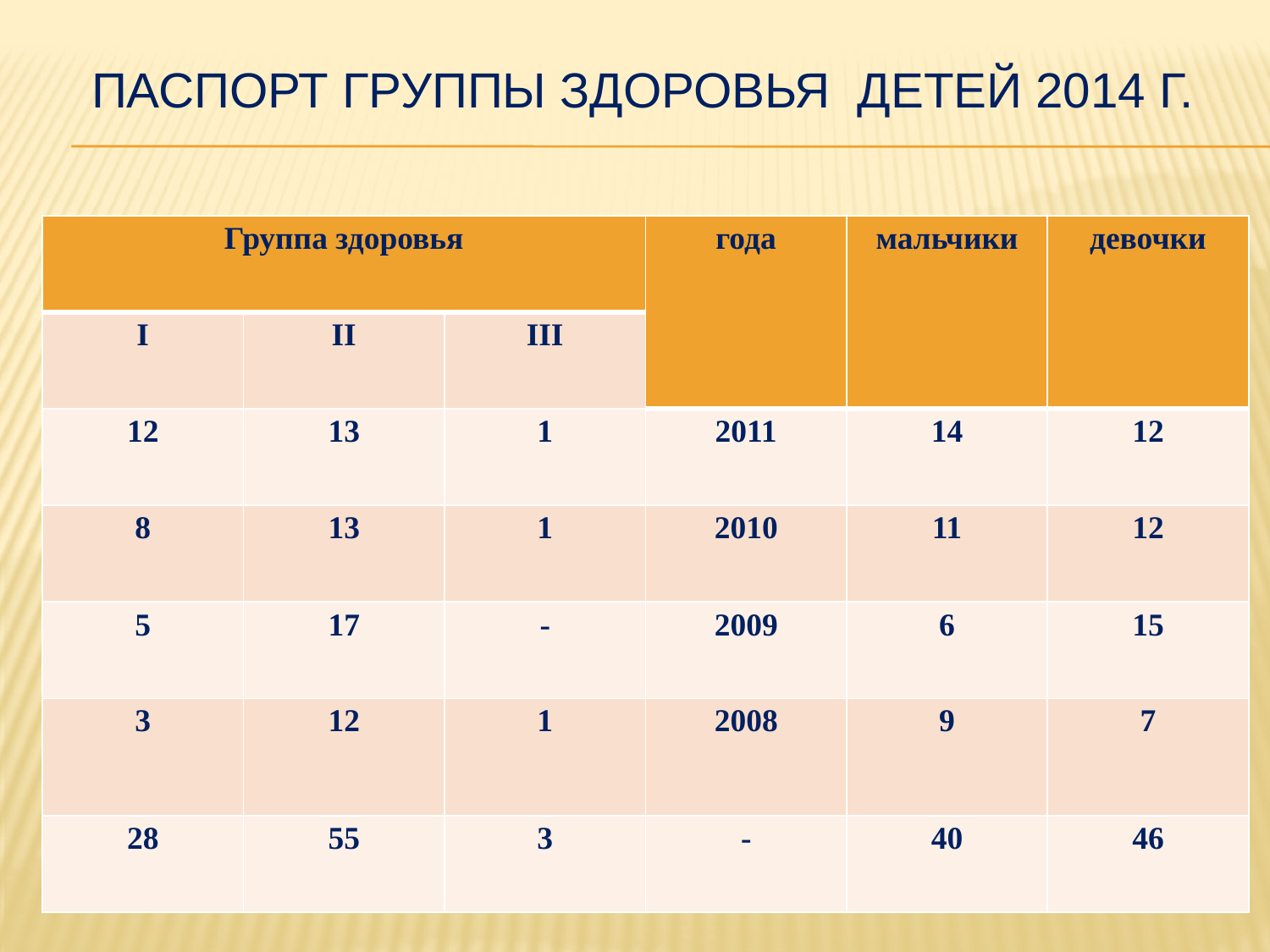

# Паспорт группы здоровья  детей 2014 г.
| Группа здоровья |  |  | года | мальчики | девочки |
| --- | --- | --- | --- | --- | --- |
| I | II | III |  |  |  |
| 12 | 13 | 1 | 2011 | 14 | 12 |
| 8 | 13 | 1 | 2010 | 11 | 12 |
| 5 | 17 | - | 2009 | 6 | 15 |
| 3 | 12 | 1 | 2008 | 9 | 7 |
| 28 | 55 | 3 | - | 40 | 46 |